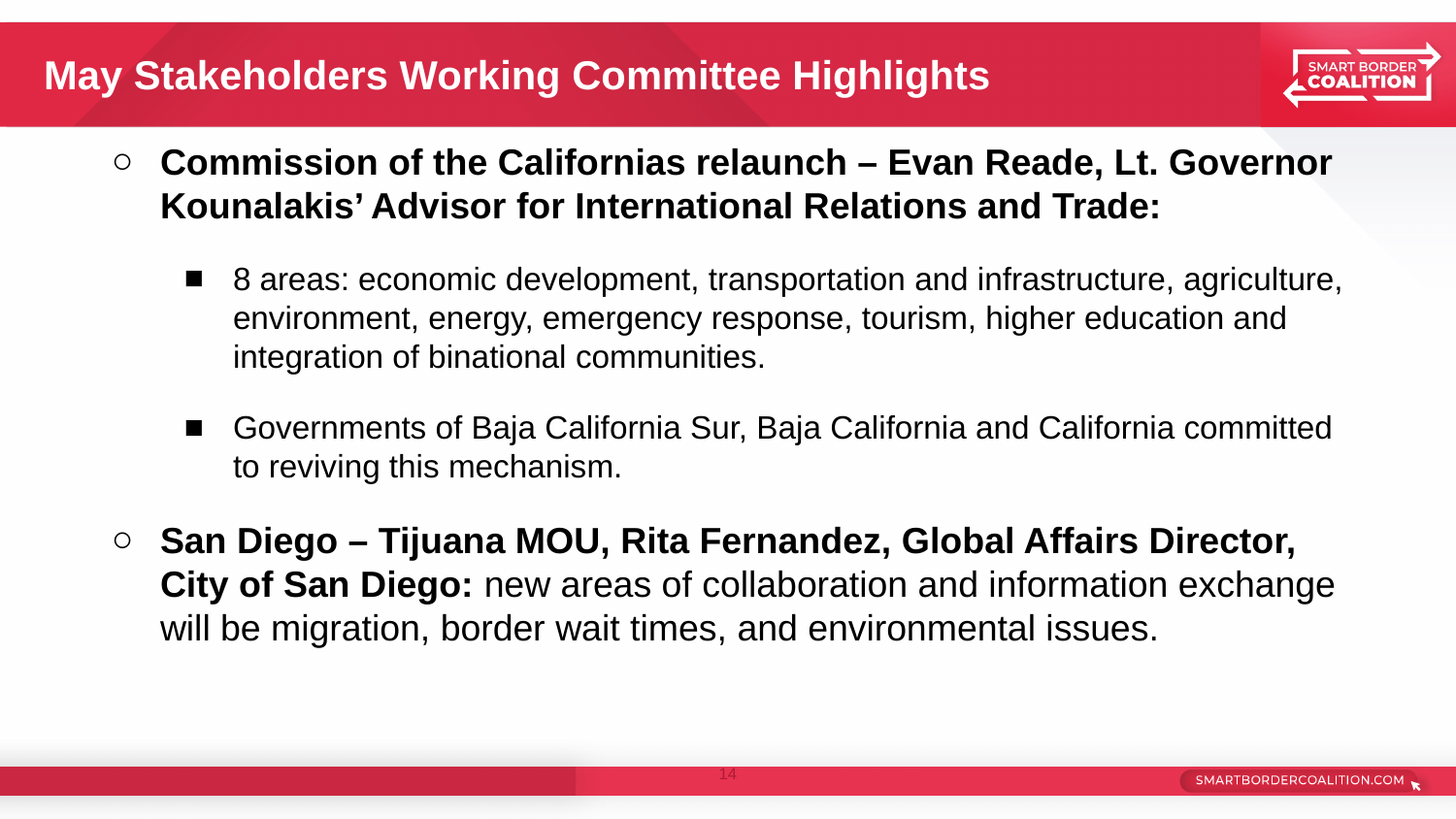

# May Stakeholders Working Committee Highlights
Commission of the Californias relaunch – Evan Reade, Lt. Governor Kounalakis’ Advisor for International Relations and Trade:
8 areas: economic development, transportation and infrastructure, agriculture, environment, energy, emergency response, tourism, higher education and integration of binational communities.
Governments of Baja California Sur, Baja California and California committed to reviving this mechanism.
San Diego – Tijuana MOU, Rita Fernandez, Global Affairs Director, City of San Diego: new areas of collaboration and information exchange will be migration, border wait times, and environmental issues.